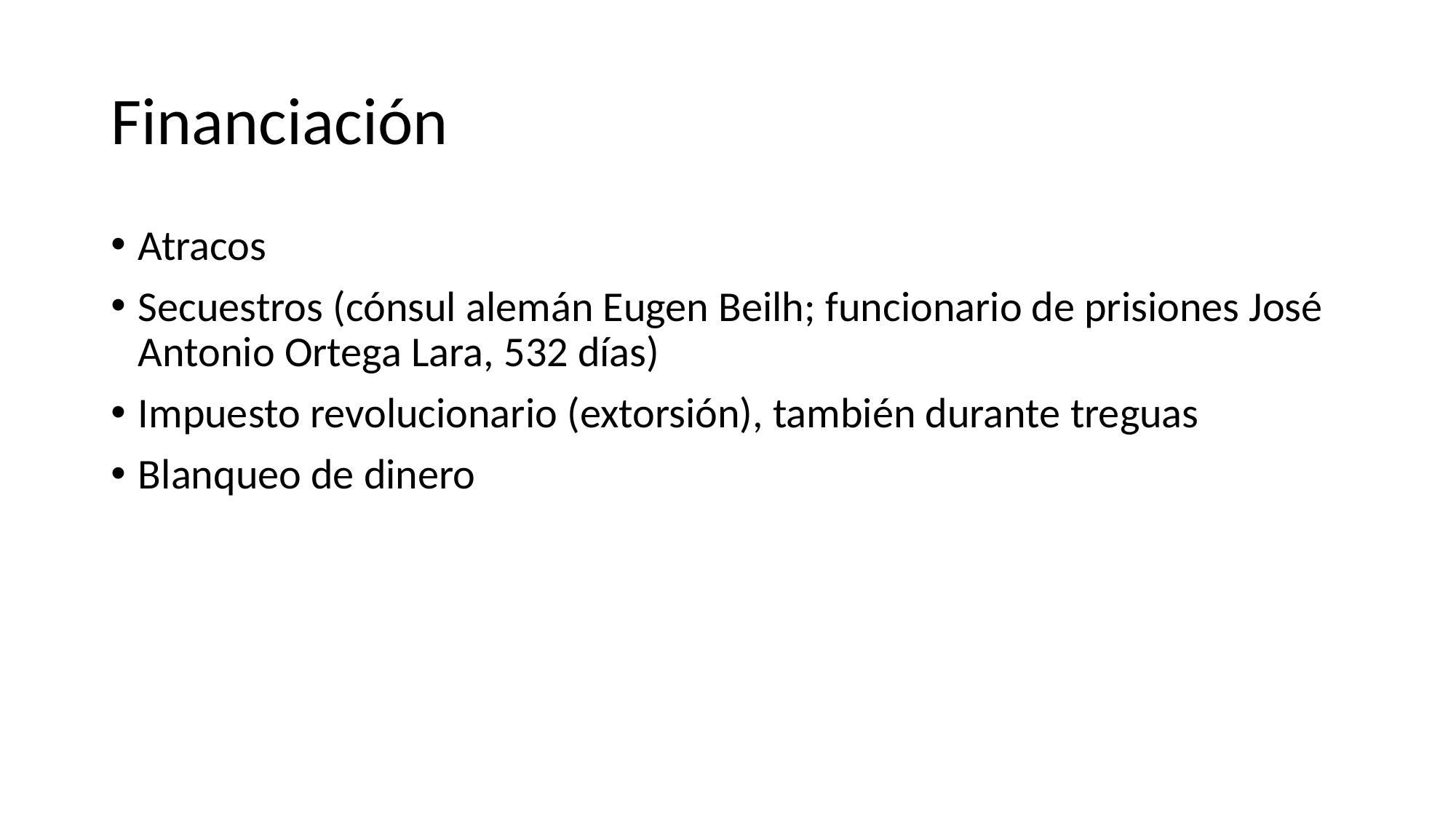

# Financiación
Atracos
Secuestros (cónsul alemán Eugen Beilh; funcionario de prisiones José Antonio Ortega Lara, 532 días)
Impuesto revolucionario (extorsión), también durante treguas
Blanqueo de dinero